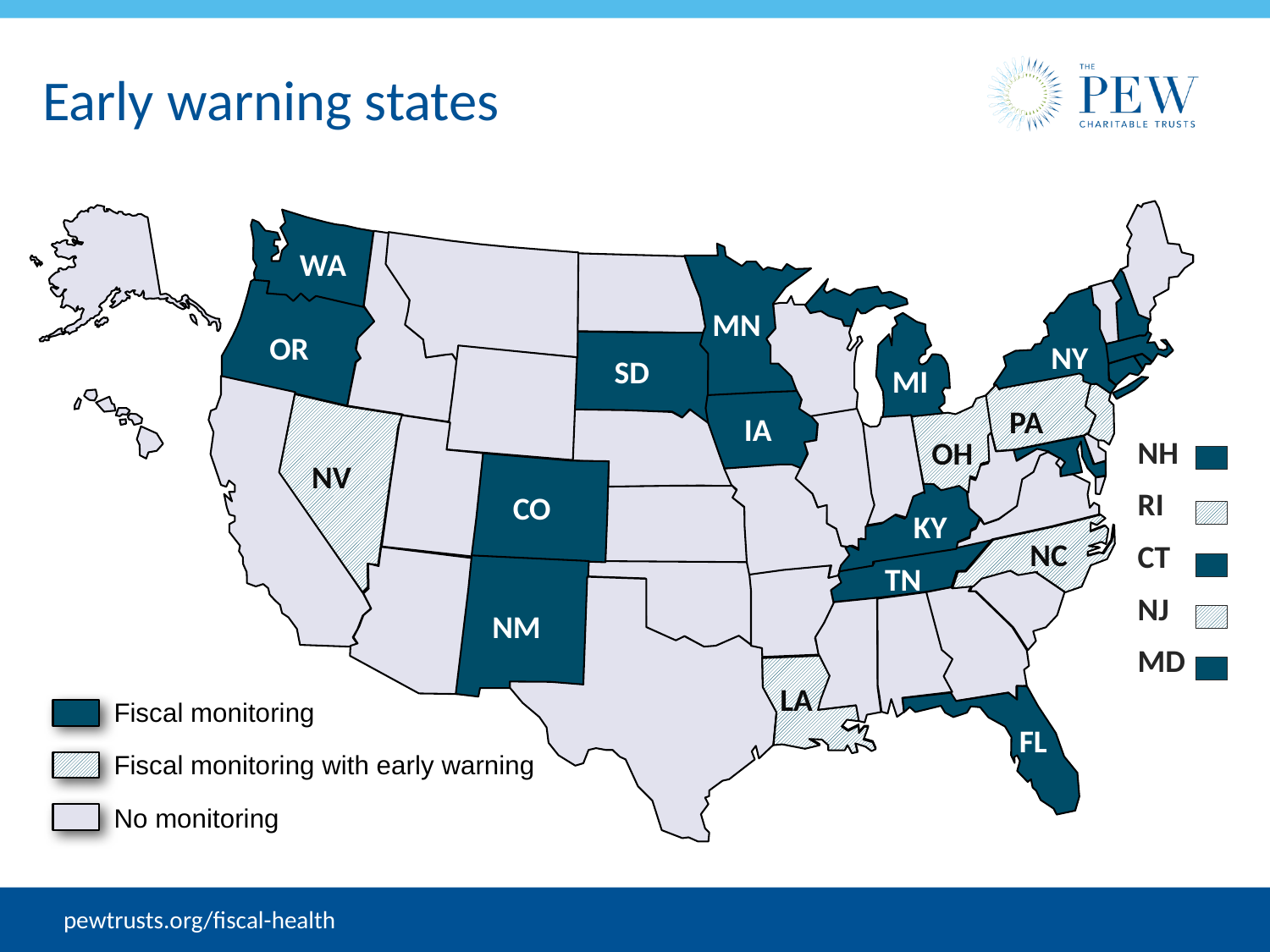

# Early warning states

WA

MN
OR
NY

SD

MI

PA

PA

IA

OH
OH

| NH |
| --- |
| RI |
| CT |
| NJ |
| MD |

NV

NV

CO

KY

NC
NC

TN

NM

LA
LA

Fiscal monitoring
Fiscal monitoring with early warning
No monitoring

FL